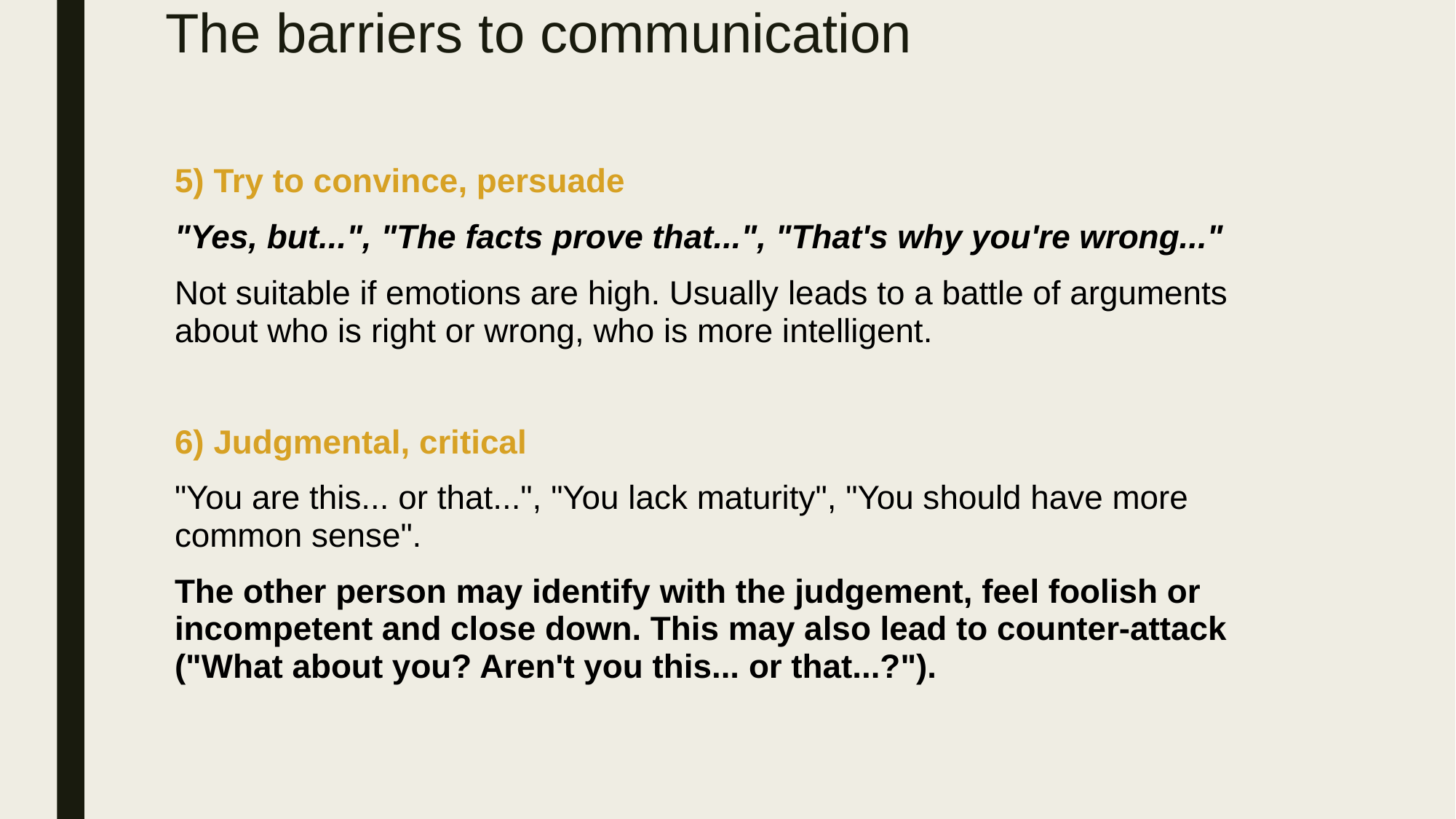

# The barriers to communication
5) Try to convince, persuade
"Yes, but...", "The facts prove that...", "That's why you're wrong..."
Not suitable if emotions are high. Usually leads to a battle of arguments about who is right or wrong, who is more intelligent.

6) Judgmental, critical
"You are this... or that...", "You lack maturity", "You should have more common sense".
The other person may identify with the judgement, feel foolish or incompetent and close down. This may also lead to counter-attack ("What about you? Aren't you this... or that...?").